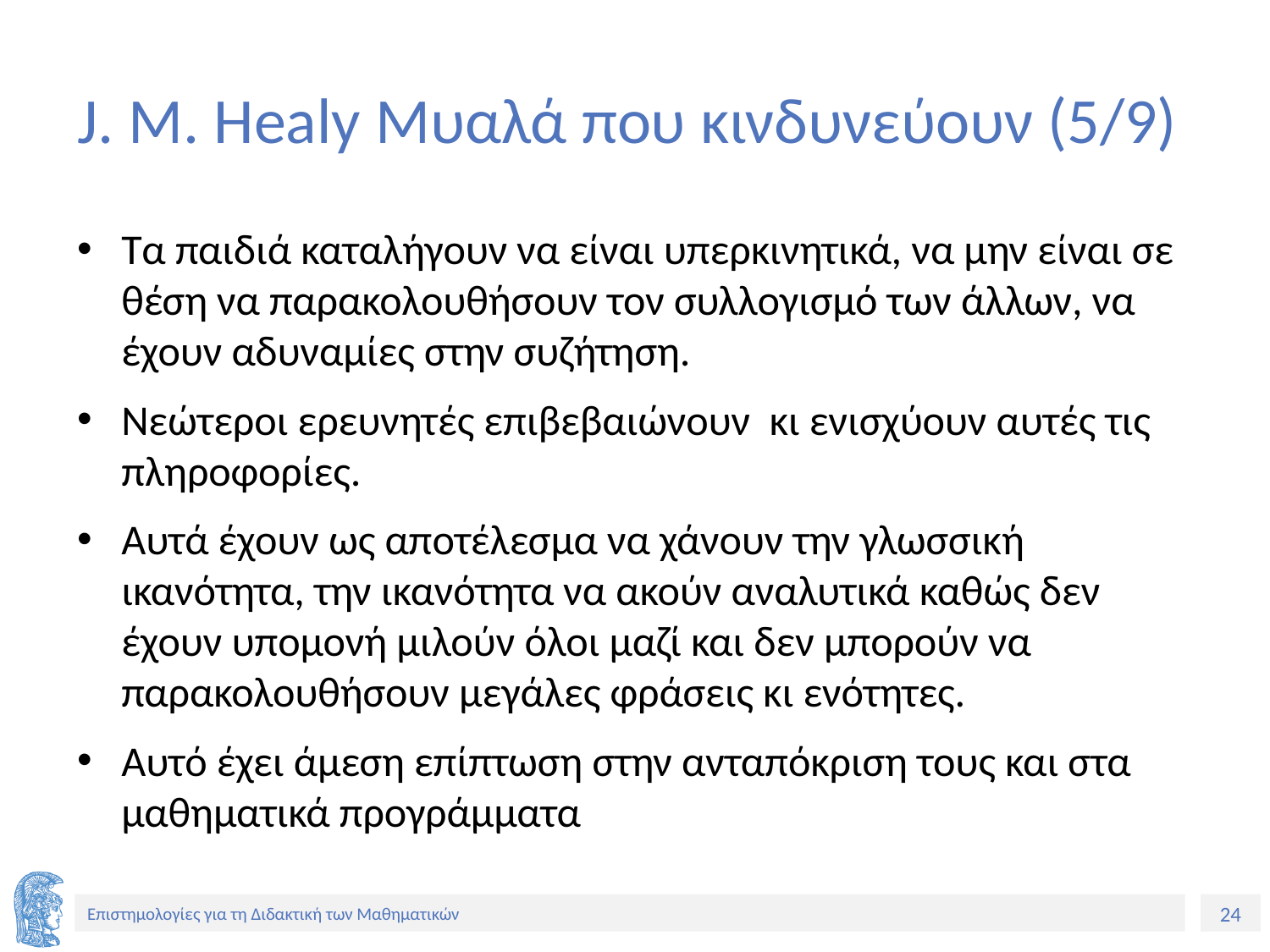

# J. M. Healy Μυαλά που κινδυνεύουν (5/9)
Τα παιδιά καταλήγουν να είναι υπερκινητικά, να μην είναι σε θέση να παρακολουθήσουν τον συλλογισμό των άλλων, να έχουν αδυναμίες στην συζήτηση.
Νεώτεροι ερευνητές επιβεβαιώνουν  κι ενισχύουν αυτές τις πληροφορίες.
Αυτά έχουν ως αποτέλεσμα να χάνουν την γλωσσική ικανότητα, την ικανότητα να ακούν αναλυτικά καθώς δεν έχουν υπομονή μιλούν όλοι μαζί και δεν μπορούν να παρακολουθήσουν μεγάλες φράσεις κι ενότητες.
Αυτό έχει άμεση επίπτωση στην ανταπόκριση τους και στα μαθηματικά προγράμματα